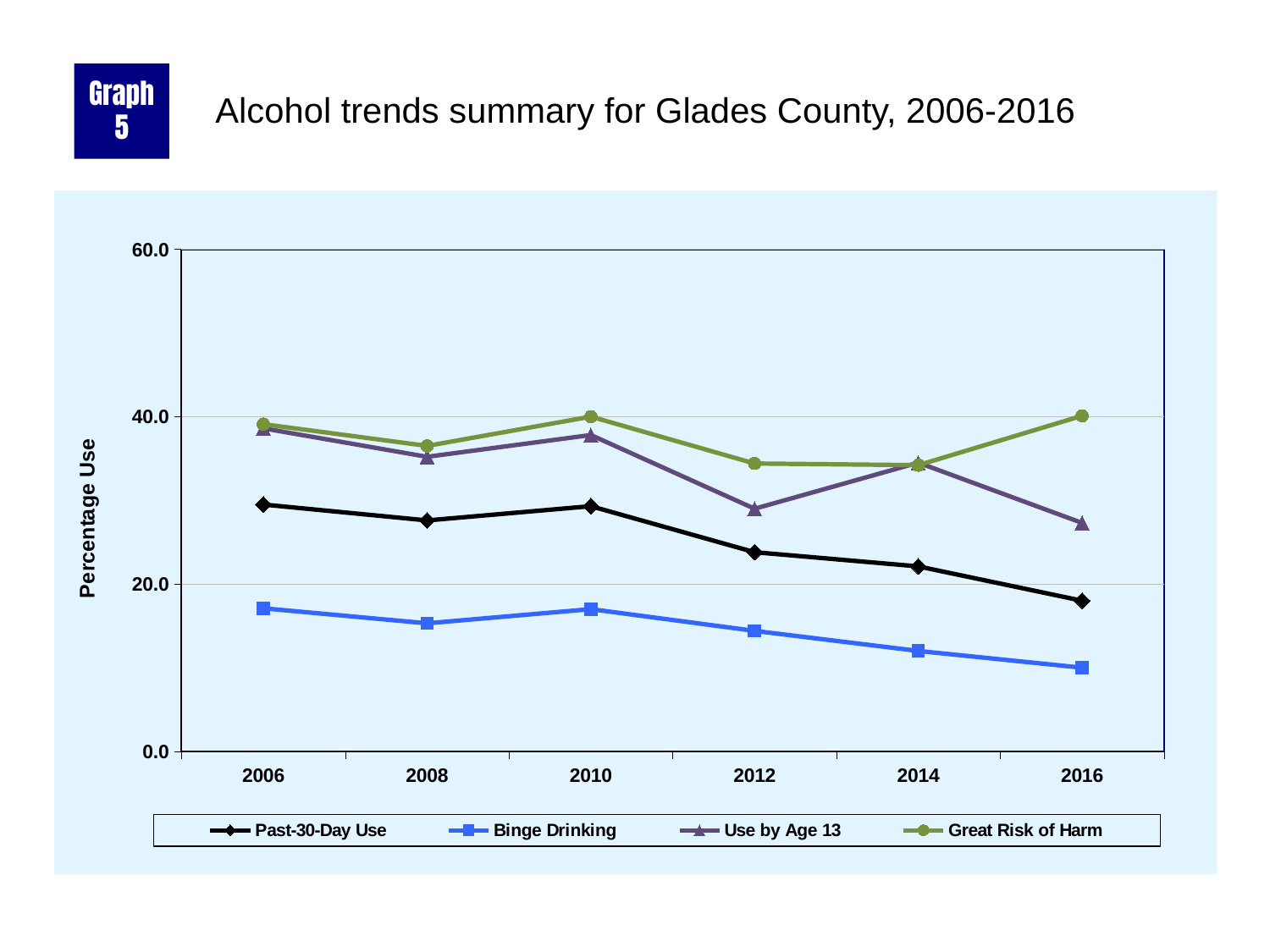

Graph 5
Alcohol trends summary for Glades County, 2006-2016

### Chart

| Category | Past-30-Day Use | Binge Drinking | Use by Age 13 | Great Risk of Harm |
|---|---|---|---|---|
| 2006 | 29.5 | 17.1 | 38.6 | 39.1 |
| 2008 | 27.6 | 15.3 | 35.2 | 36.5 |
| 2010 | 29.3 | 17.0 | 37.8 | 40.0 |
| 2012 | 23.8 | 14.4 | 29.0 | 34.4 |
| 2014 | 22.1 | 12.0 | 34.5 | 34.2 |
| 2016 | 18.0 | 10.0 | 27.3 | 40.1 |